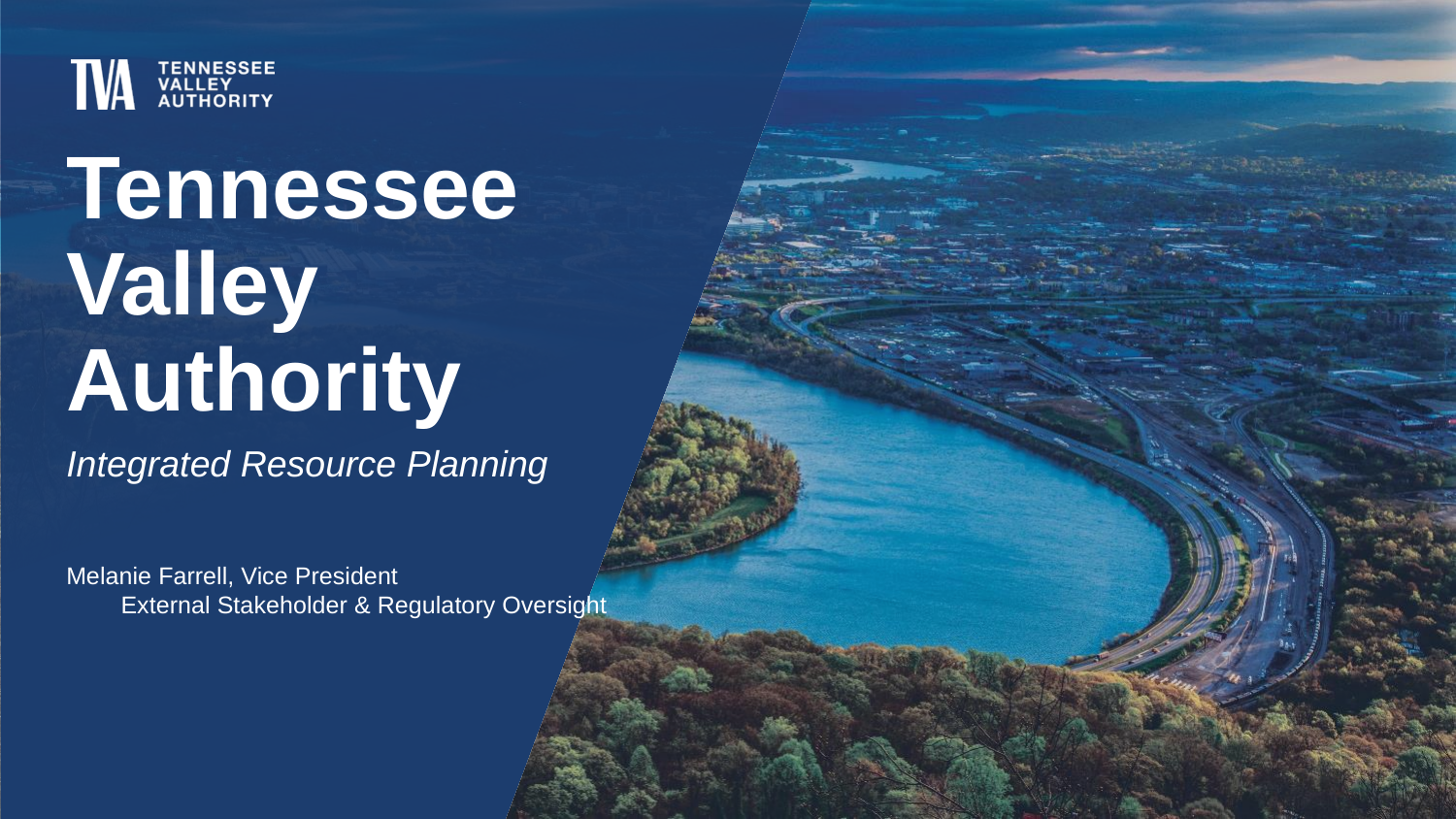

# Tennessee Valley Authority
Integrated Resource Planning
Melanie Farrell, Vice President                                            External Stakeholder & Regulatory Oversight